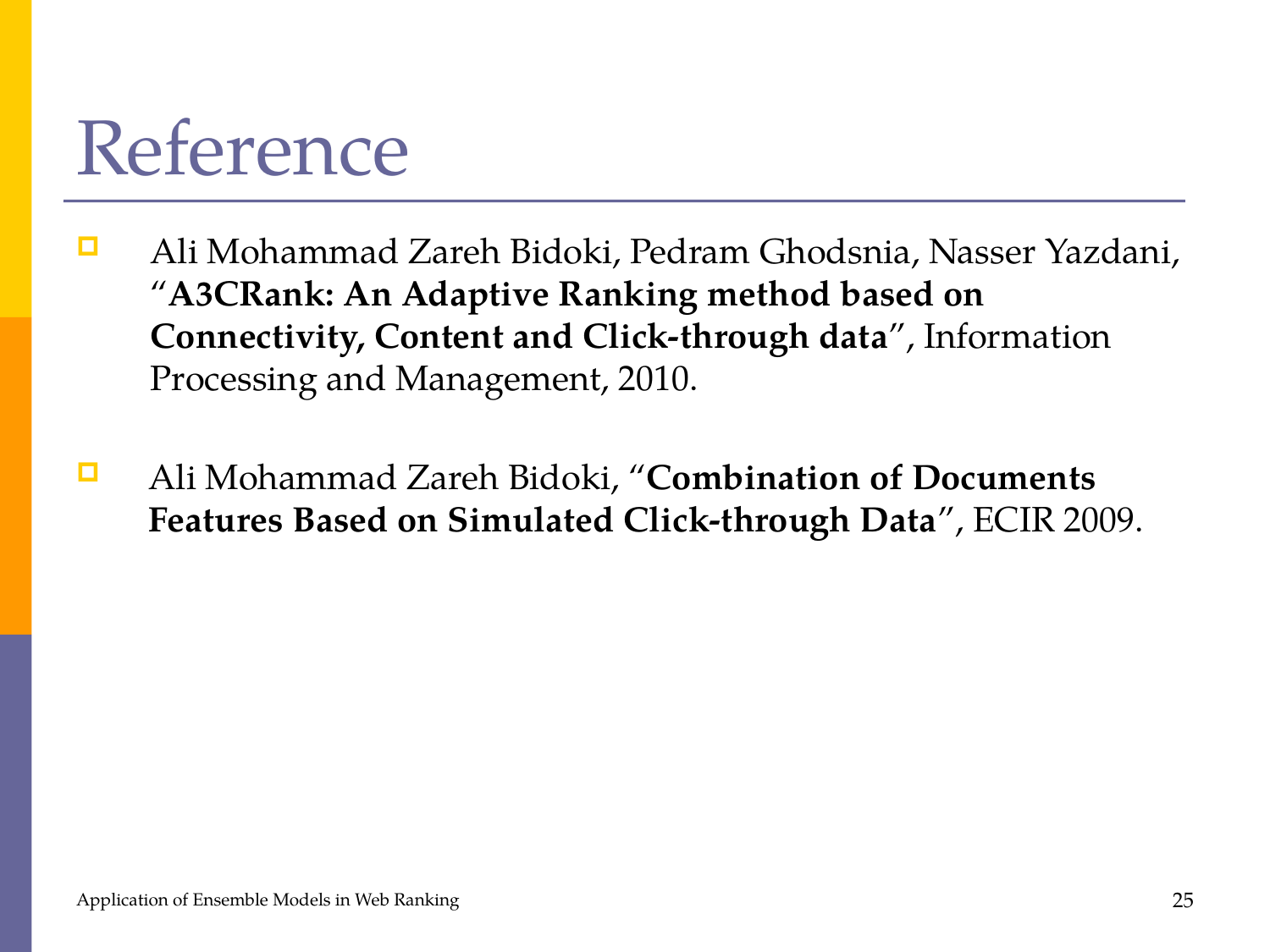

# Reference
Ali Mohammad Zareh Bidoki, Pedram Ghodsnia, Nasser Yazdani, “A3CRank: An Adaptive Ranking method based on Connectivity, Content and Click-through data”, Information Processing and Management, 2010.

Ali Mohammad Zareh Bidoki, “Combination of Documents Features Based on Simulated Click-through Data”, ECIR 2009.

Application of Ensemble Models in Web Ranking
25